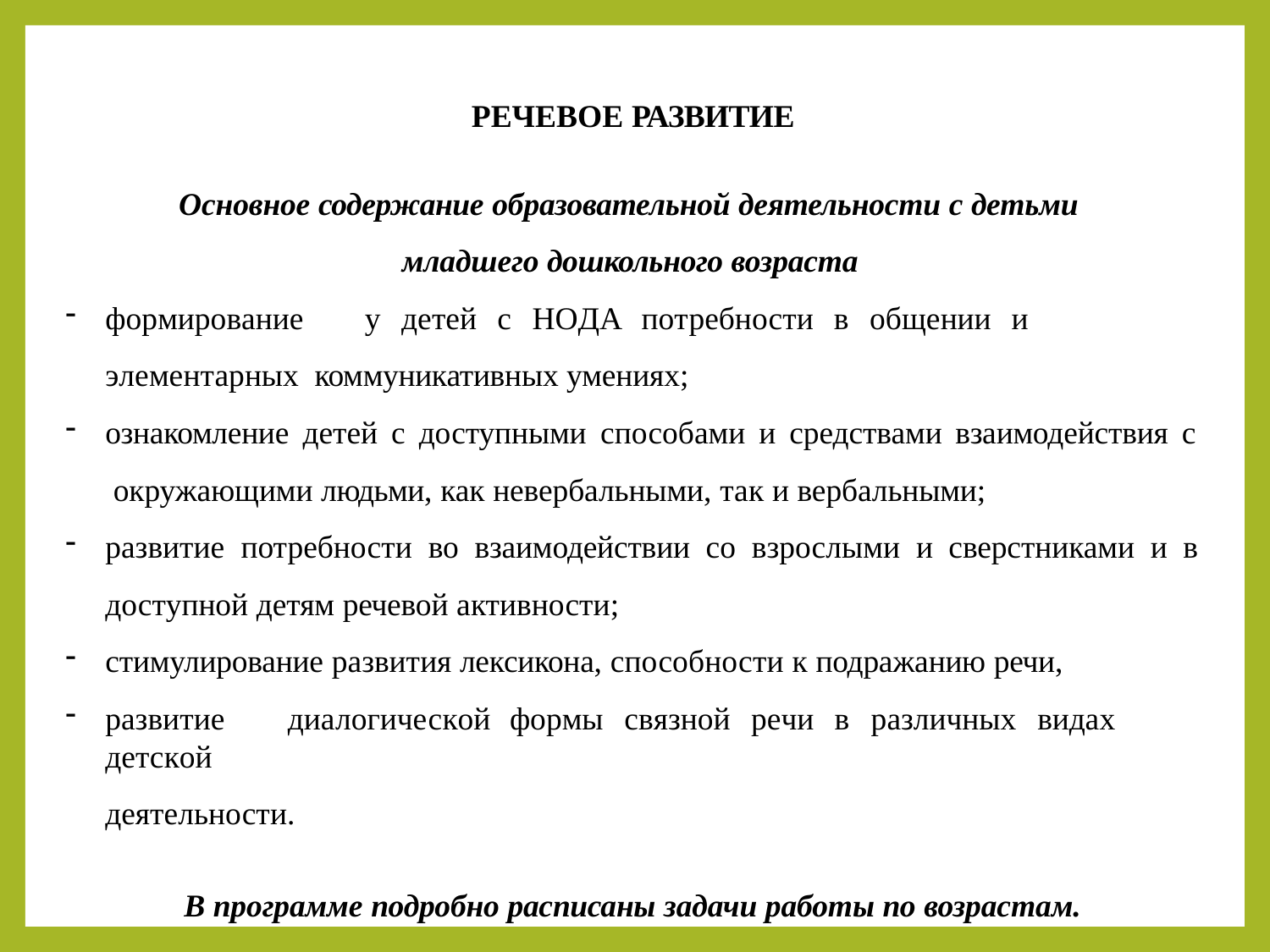

РЕЧЕВОЕ РАЗВИТИЕ
Основное содержание образовательной деятельности с детьми  младшего дошкольного возраста
формирование	у	детей	с	НОДА	потребности	в	общении	и	элементарных  коммуникативных умениях;
ознакомление детей с доступными способами и средствами взаимодействия с  окружающими людьми, как невербальными, так и вербальными;
развитие потребности во взаимодействии со взрослыми и сверстниками и в
доступной детям речевой активности;
стимулирование развития лексикона, способности к подражанию речи,
развитие	диалогической	формы	связной	речи	в	различных	видах	детской
деятельности.

В программе подробно расписаны задачи работы по возрастам.